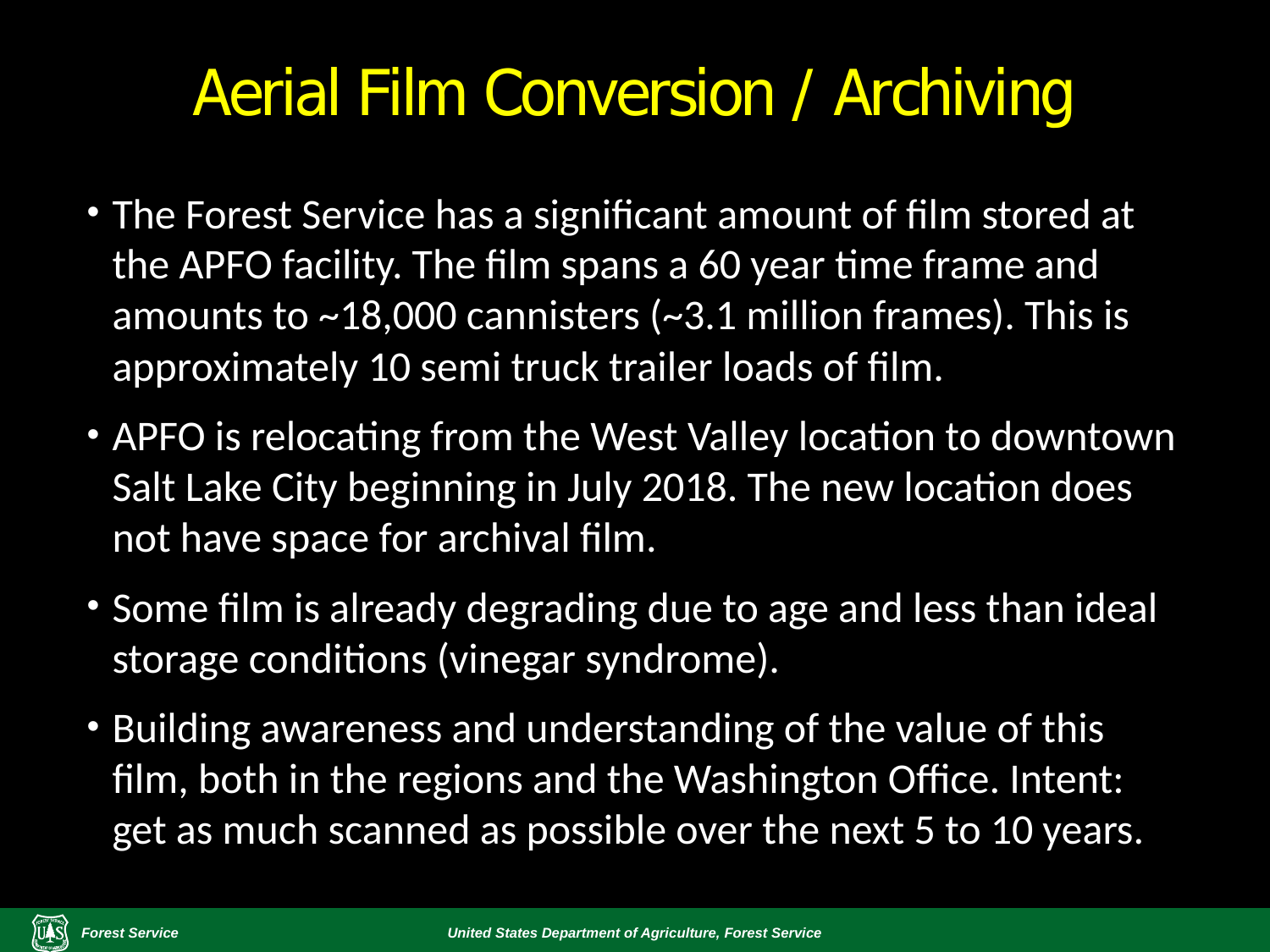

# Aerial Film Conversion / Archiving
The Forest Service has a significant amount of film stored at the APFO facility. The film spans a 60 year time frame and amounts to ~18,000 cannisters (~3.1 million frames). This is approximately 10 semi truck trailer loads of film.
APFO is relocating from the West Valley location to downtown Salt Lake City beginning in July 2018. The new location does not have space for archival film.
Some film is already degrading due to age and less than ideal storage conditions (vinegar syndrome).
Building awareness and understanding of the value of this film, both in the regions and the Washington Office. Intent: get as much scanned as possible over the next 5 to 10 years.